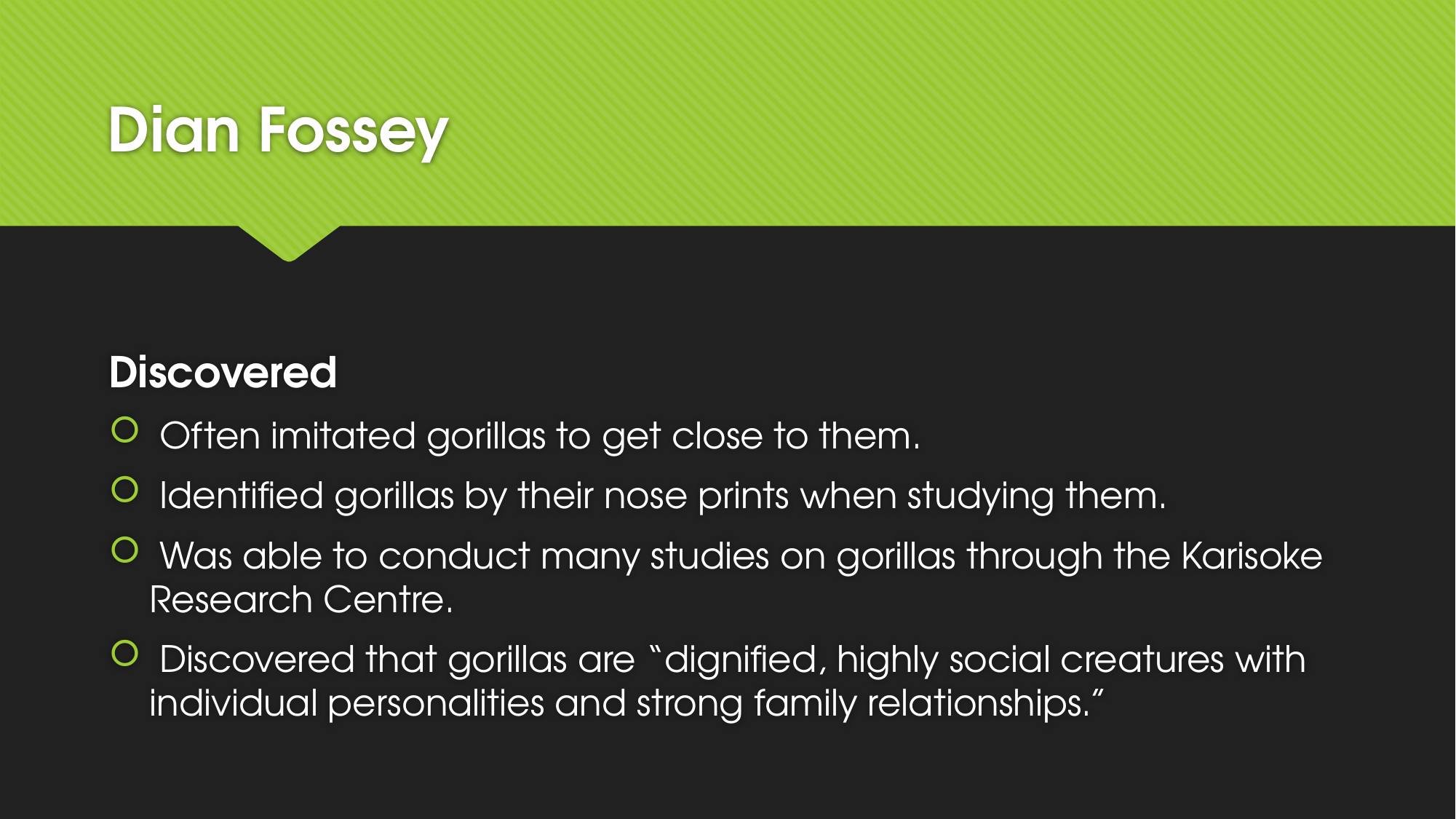

# Dian Fossey
Discovered
 Often imitated gorillas to get close to them.
 Identified gorillas by their nose prints when studying them.
 Was able to conduct many studies on gorillas through the Karisoke Research Centre.
 Discovered that gorillas are “dignified, highly social creatures with individual personalities and strong family relationships.”